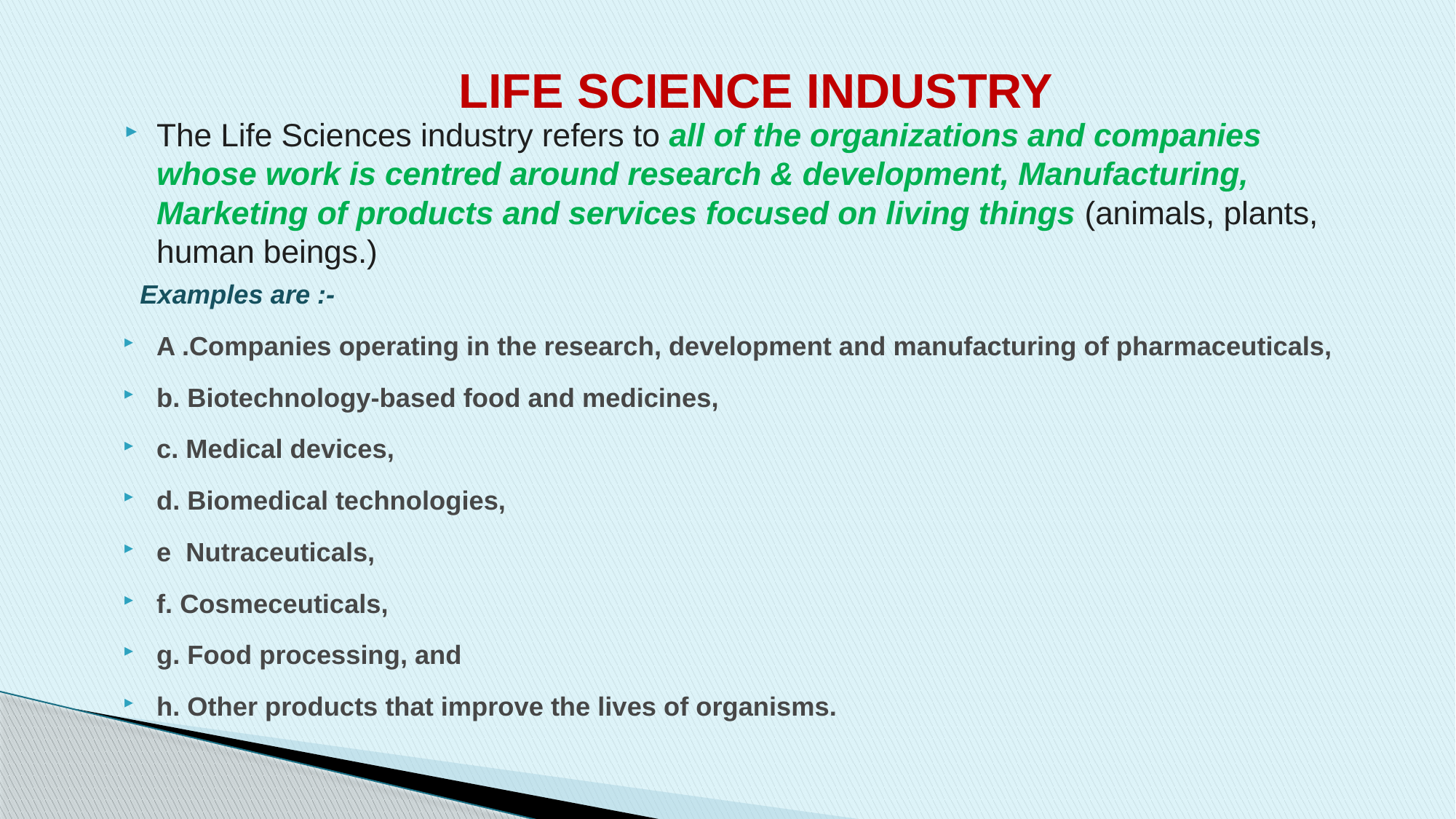

# LIFE SCIENCE INDUSTRY
The Life Sciences industry refers to all of the organizations and companies whose work is centred around research & development, Manufacturing, Marketing of products and services focused on living things (animals, plants, human beings.)
    Examples are :-
A .Companies operating in the research, development and manufacturing of pharmaceuticals,
b. Biotechnology-based food and medicines,
c. Medical devices,
d. Biomedical technologies,
e  Nutraceuticals,
f. Cosmeceuticals,
g. Food processing, and
h. Other products that improve the lives of organisms.